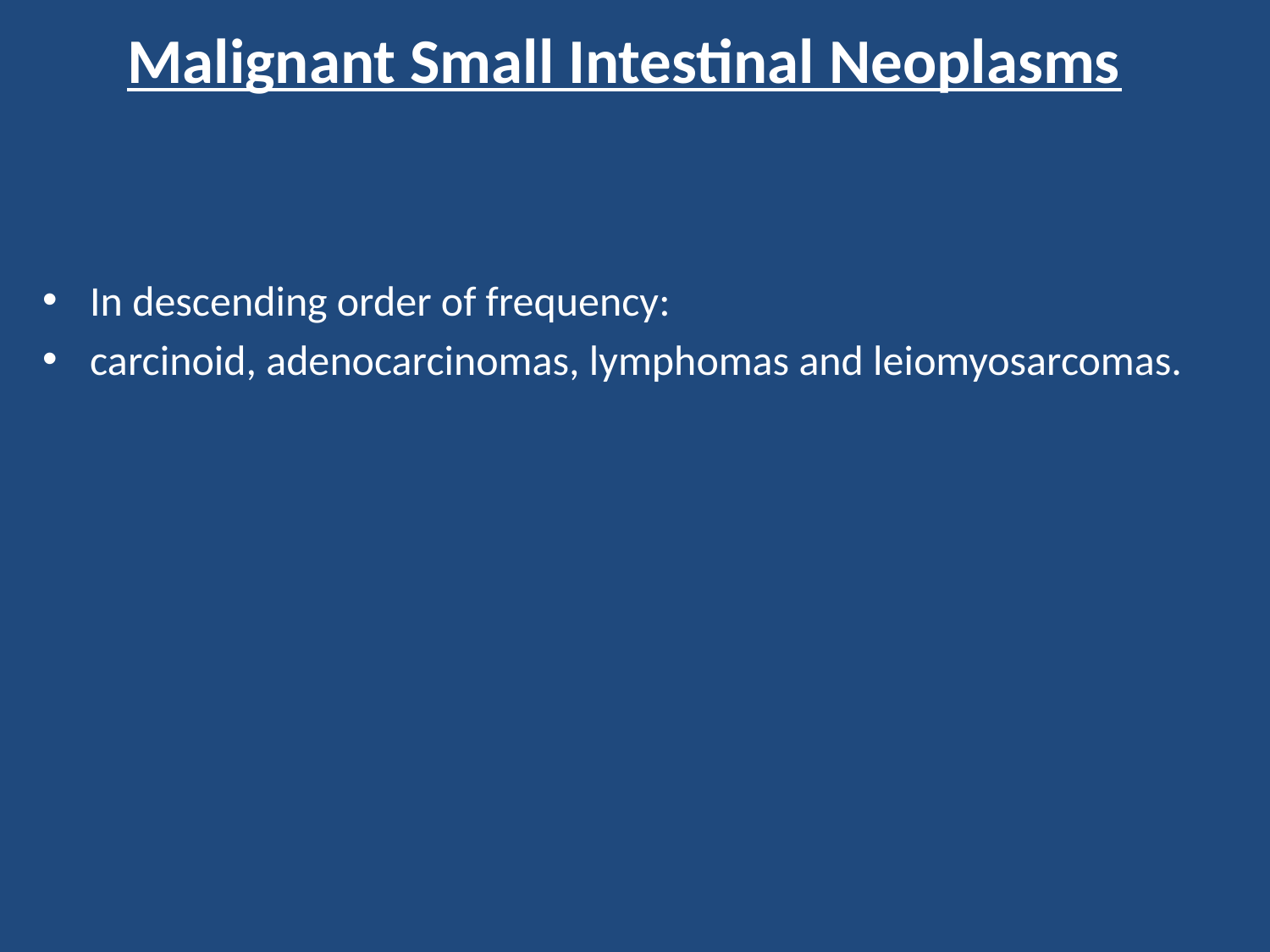

# Malignant Small Intestinal Neoplasms

In descending order of frequency:
carcinoid, adenocarcinomas, lymphomas and leiomyosarcomas.